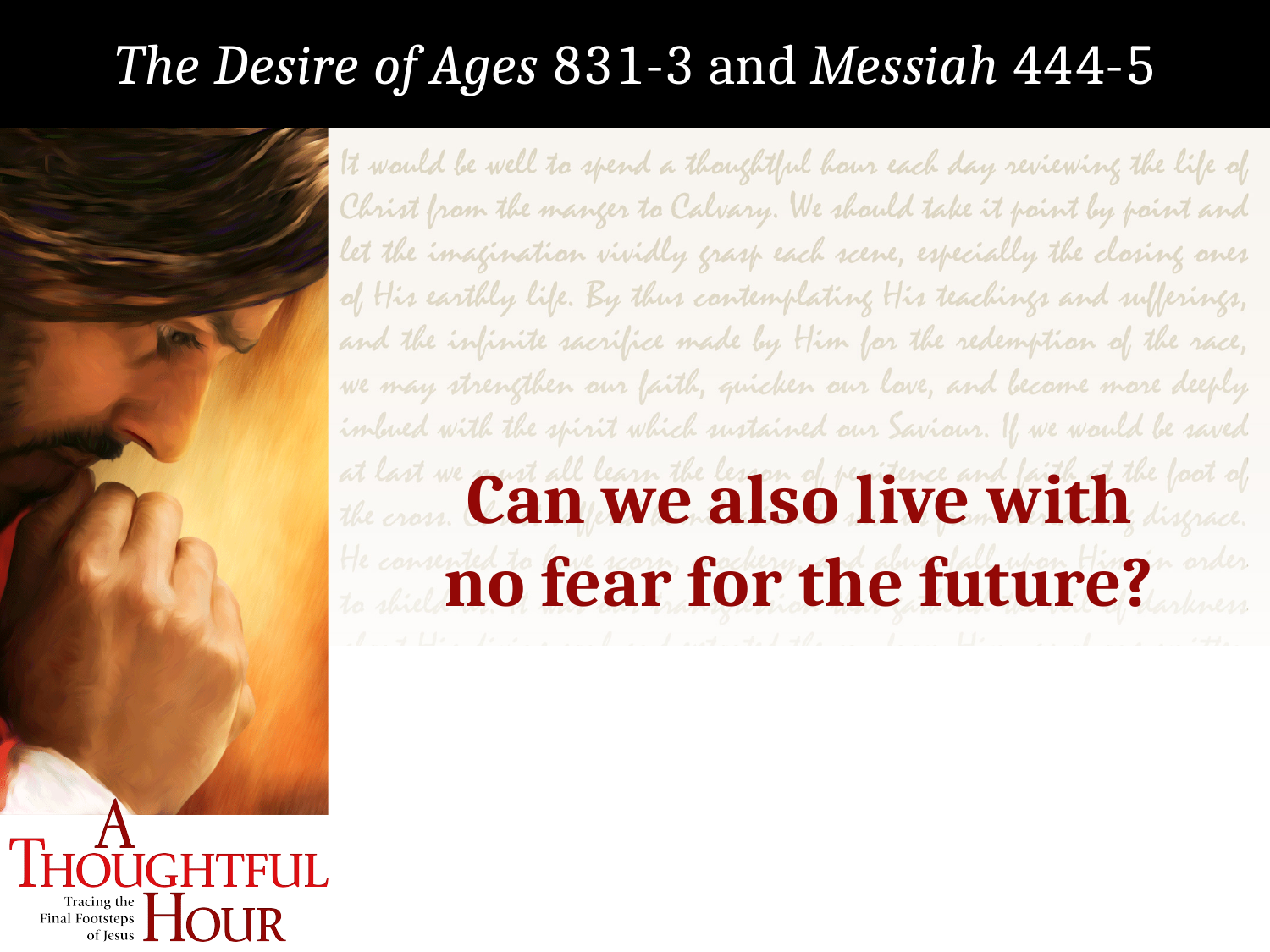

The Desire of Ages 831-3 and Messiah 444-5
Can we also live with
no fear for the future?